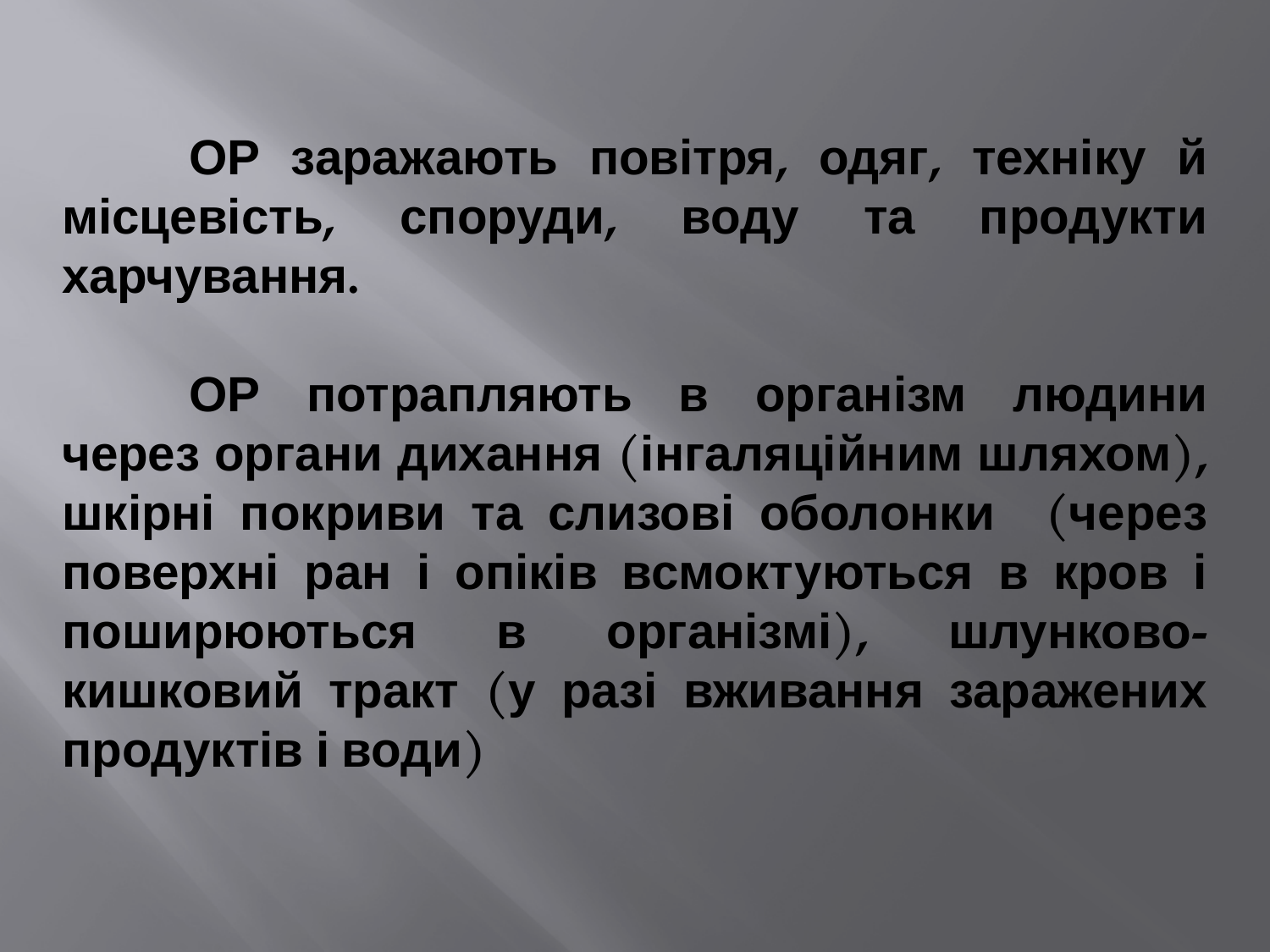

ОР заражають повітря, одяг, техніку й місцевість, споруди, воду та продукти харчування.

	ОР потрапляють в організм людини через органи дихання (інгаляційним шляхом), шкірні покриви та слизові оболонки  (через поверхні ран і опіків всмоктуються в кров і поширюються в організмі), шлунково-кишковий тракт (у разі вживання заражених продуктів і води)